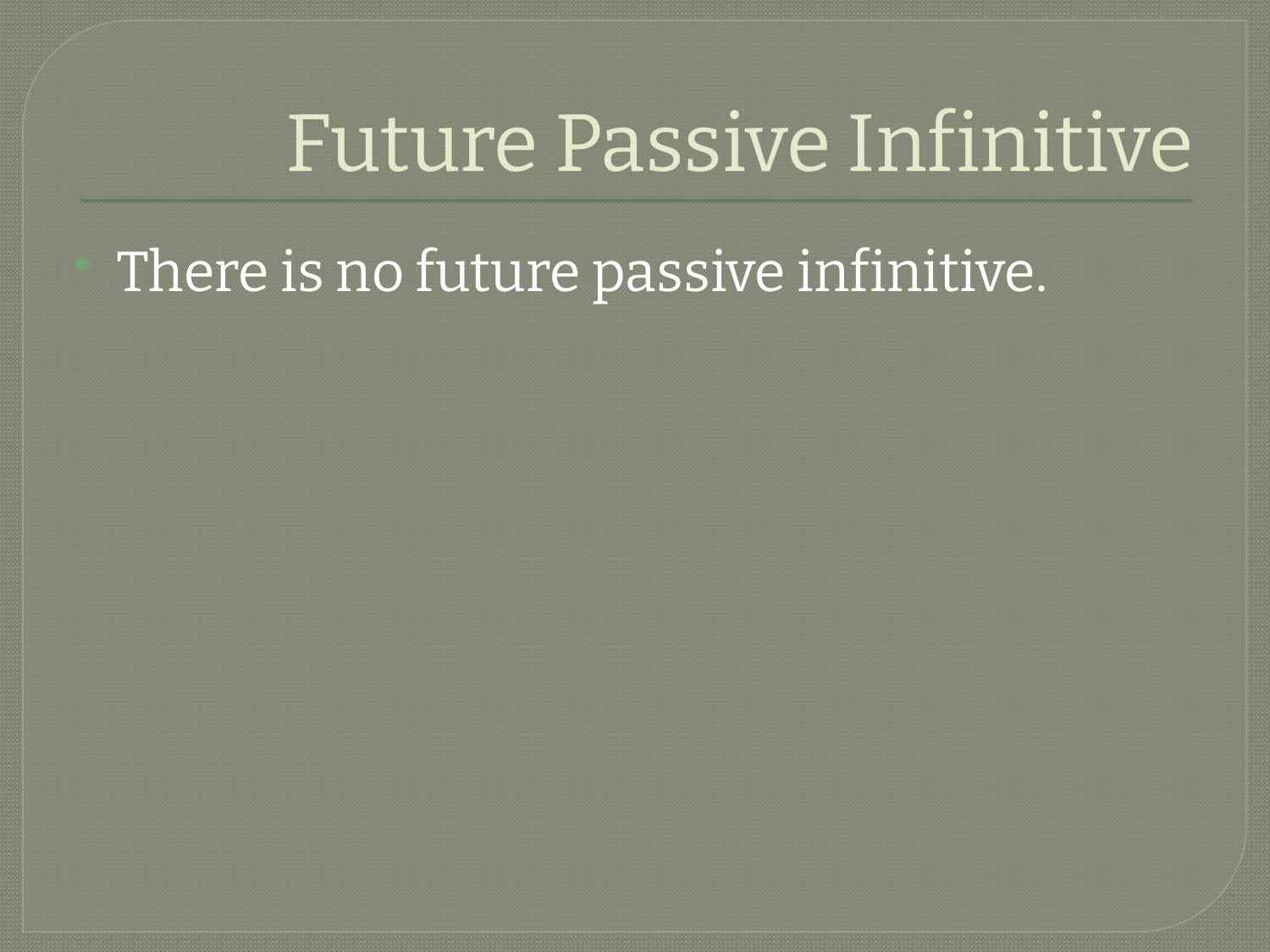

# Future Passive Infinitive
There is no future passive infinitive.